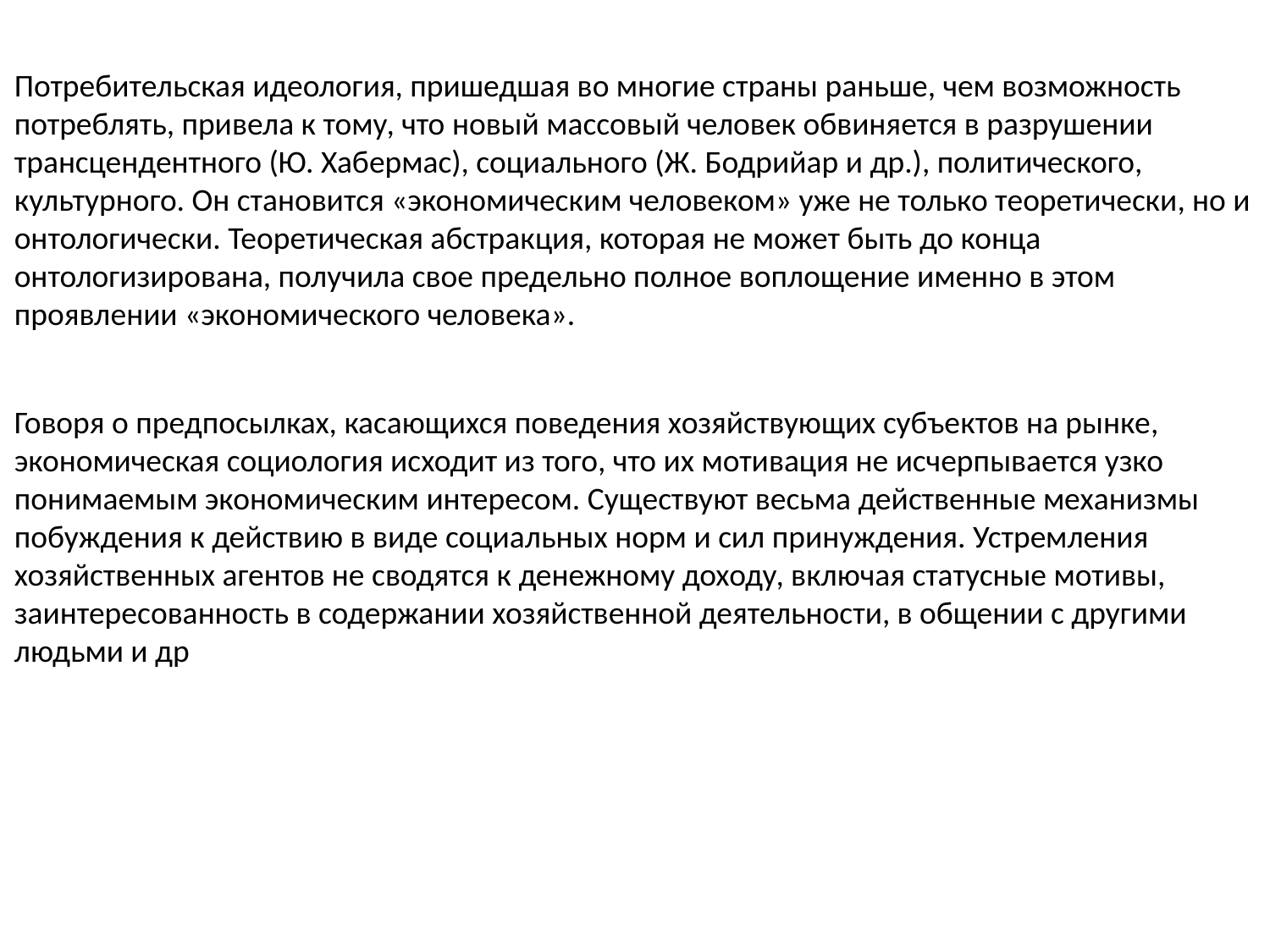

Потребительская идеология, пришедшая во многие страны раньше, чем возможность потреблять, привела к тому, что новый массовый человек обвиняется в разрушении трансцендентного (Ю. Хабермас), социального (Ж. Бодрийар и др.), политического, культурного. Он становится «экономическим человеком» уже не только теоретически, но и онтологически. Теоретическая абстракция, которая не может быть до конца онтологизирована, получила свое предельно полное воплощение именно в этом проявлении «экономического человека».
Говоря о предпосылках, касающихся поведения хозяйствующих субъектов на рынке, экономическая социология исходит из того, что их мотивация не исчерпывается узко понимаемым экономическим интересом. Существуют весьма действенные механизмы побуждения к действию в виде социальных норм и сил принуждения. Устремления хозяйственных агентов не сводятся к денежному доходу, включая статусные мотивы, заинтересованность в содержании хозяйственной деятельности, в общении с другими людьми и др